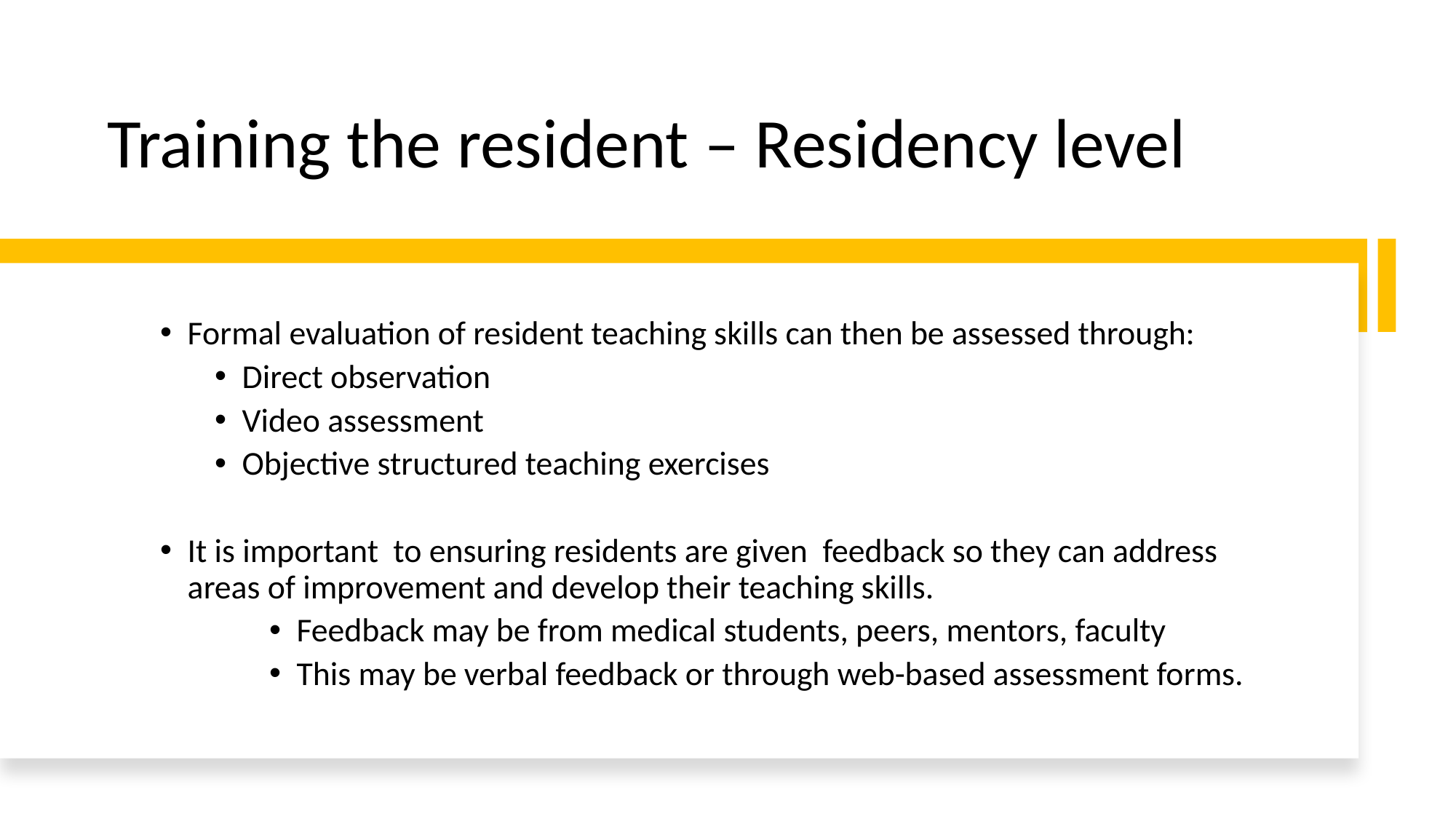

# Training the resident – Residency level

Formal evaluation of resident teaching skills can then be assessed through:
Direct observation
Video assessment
Objective structured teaching exercises

It is important  to ensuring residents are given  feedback so they can address areas of improvement and develop their teaching skills.
Feedback may be from medical students, peers, mentors, faculty
This may be verbal feedback or through web-based assessment forms.